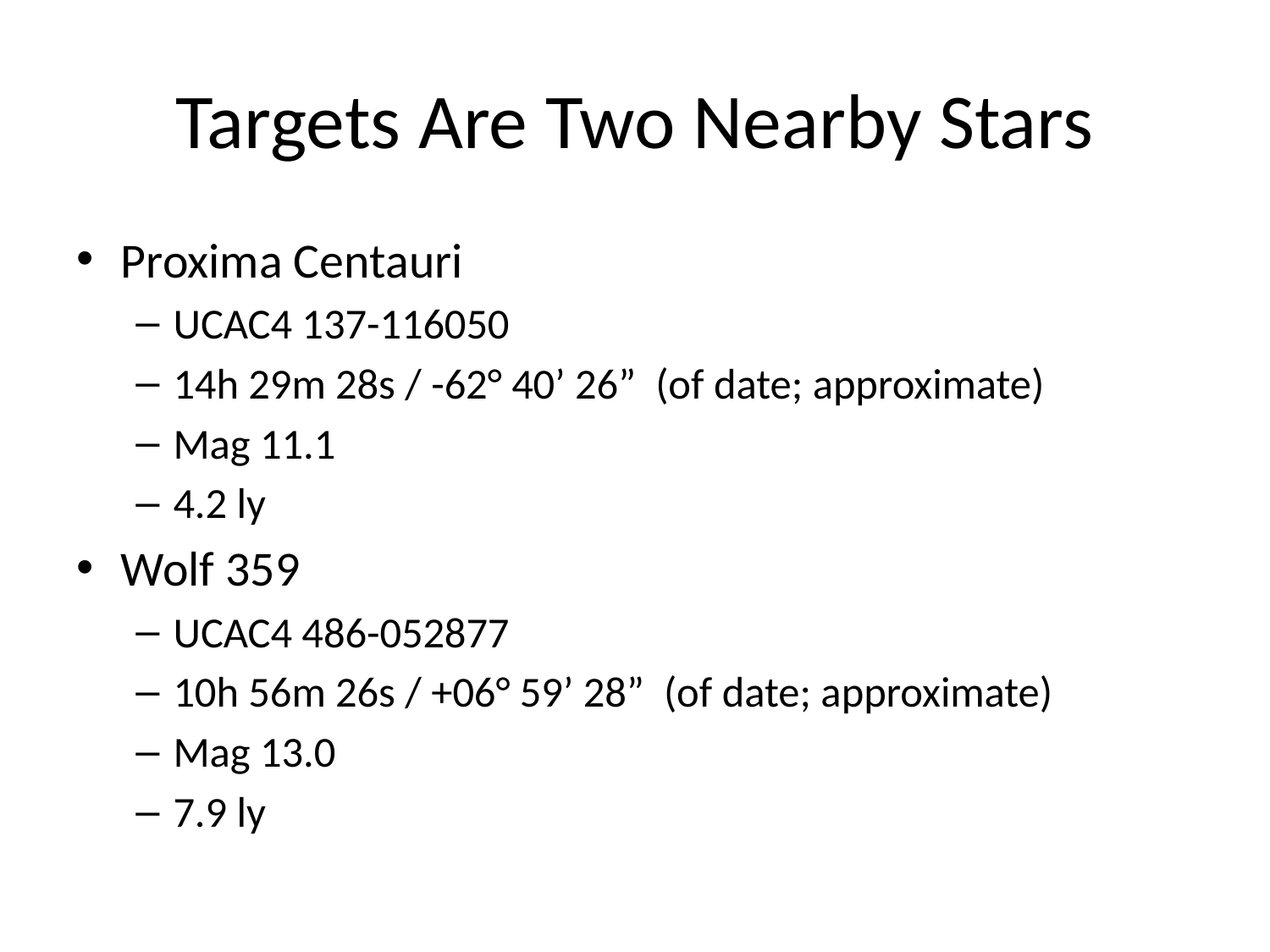

# Targets Are Two Nearby Stars
Proxima Centauri
UCAC4 137-116050
14h 29m 28s / -62° 40’ 26”  (of date; approximate)
Mag 11.1
4.2 ly
Wolf 359
UCAC4 486-052877
10h 56m 26s / +06° 59’ 28”  (of date; approximate)
Mag 13.0
7.9 ly